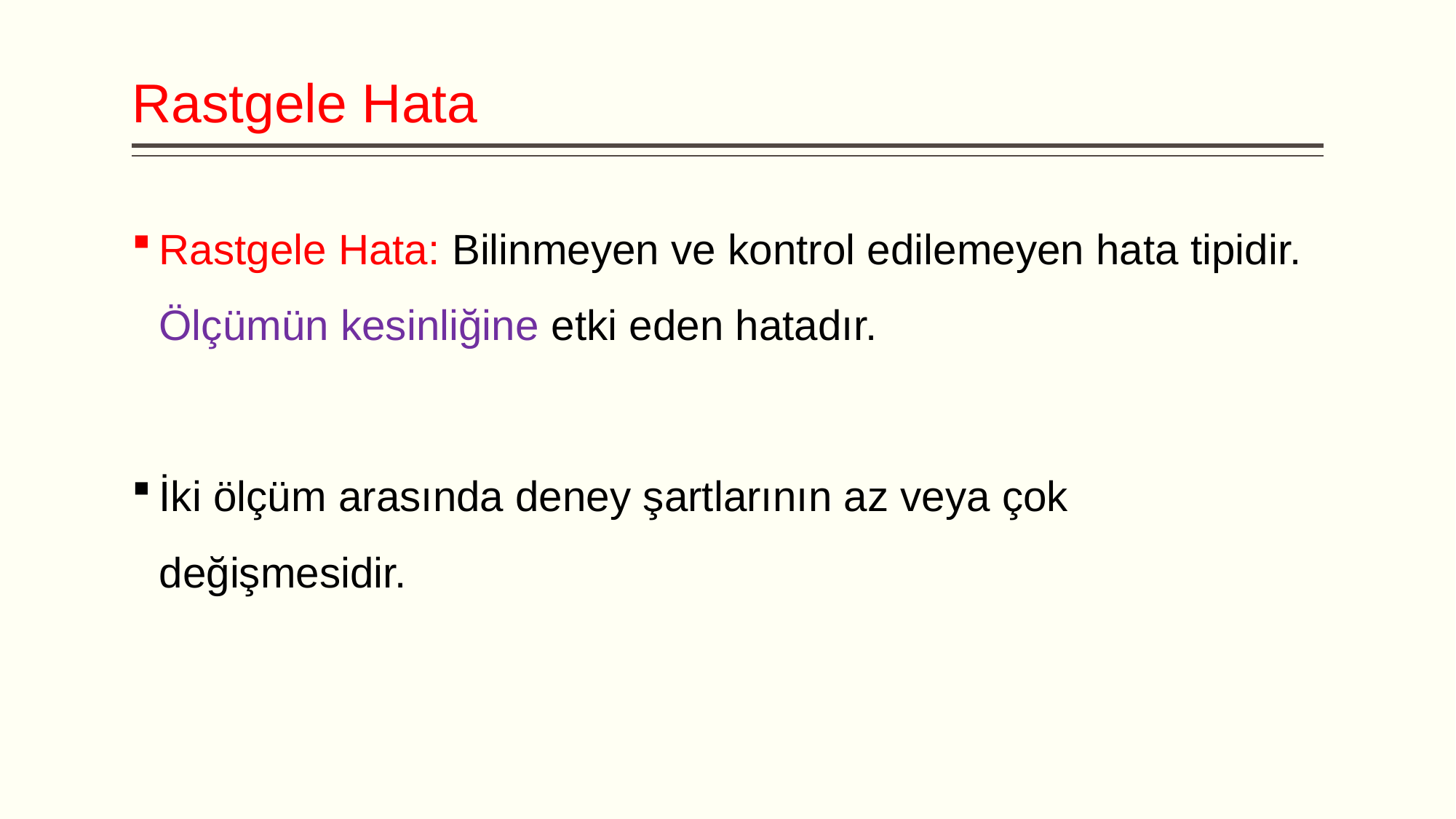

# Rastgele Hata
Rastgele Hata: Bilinmeyen ve kontrol edilemeyen hata tipidir. Ölçümün kesinliğine etki eden hatadır.

İki ölçüm arasında deney şartlarının az veya çok değişmesidir.